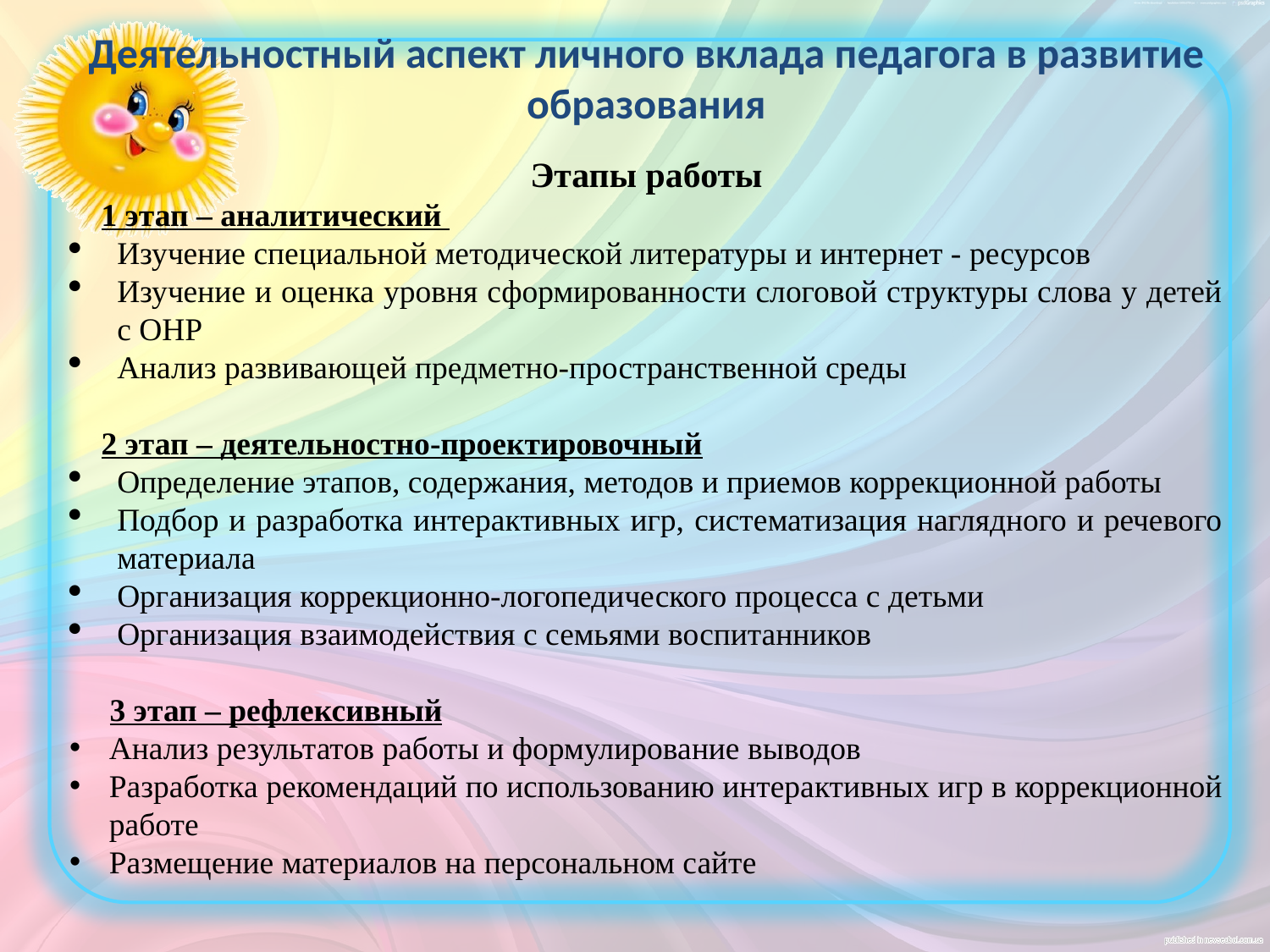

# Деятельностный аспект личного вклада педагога в развитие образования
Этапы работы
1 этап – аналитический
Изучение специальной методической литературы и интернет - ресурсов
Изучение и оценка уровня сформированности слоговой структуры слова у детей с ОНР
Анализ развивающей предметно-пространственной среды

2 этап – деятельностно-проектировочный
Определение этапов, содержания, методов и приемов коррекционной работы
Подбор и разработка интерактивных игр, систематизация наглядного и речевого материала
Организация коррекционно-логопедического процесса с детьми
Организация взаимодействия с семьями воспитанников

     3 этап – рефлексивный
Анализ результатов работы и формулирование выводов
Разработка рекомендаций по использованию интерактивных игр в коррекционной работе
Размещение материалов на персональном сайте